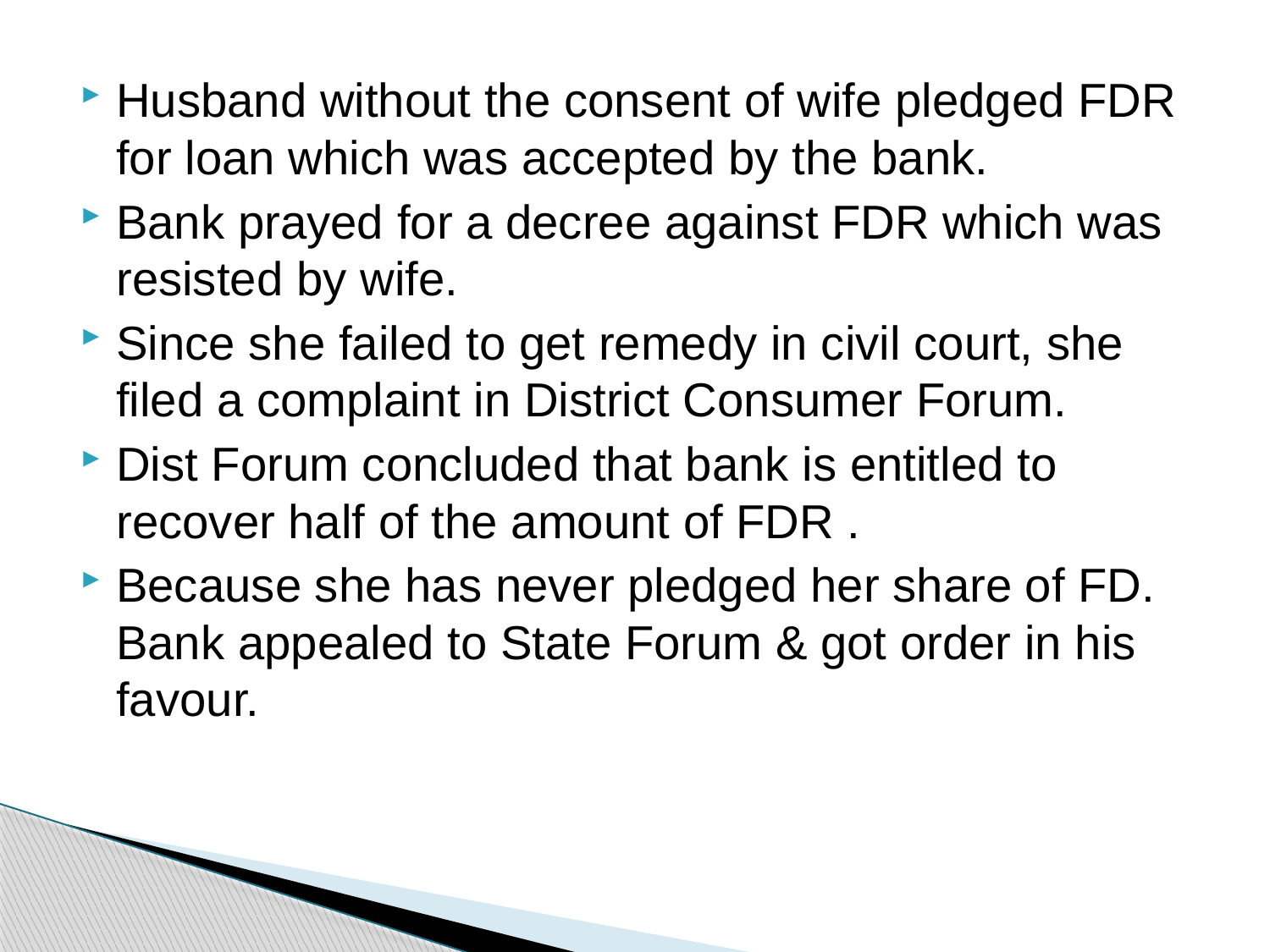

Husband without the consent of wife pledged FDR for loan which was accepted by the bank.
Bank prayed for a decree against FDR which was resisted by wife.
Since she failed to get remedy in civil court, she filed a complaint in District Consumer Forum.
Dist Forum concluded that bank is entitled to recover half of the amount of FDR .
Because she has never pledged her share of FD. Bank appealed to State Forum & got order in his favour.